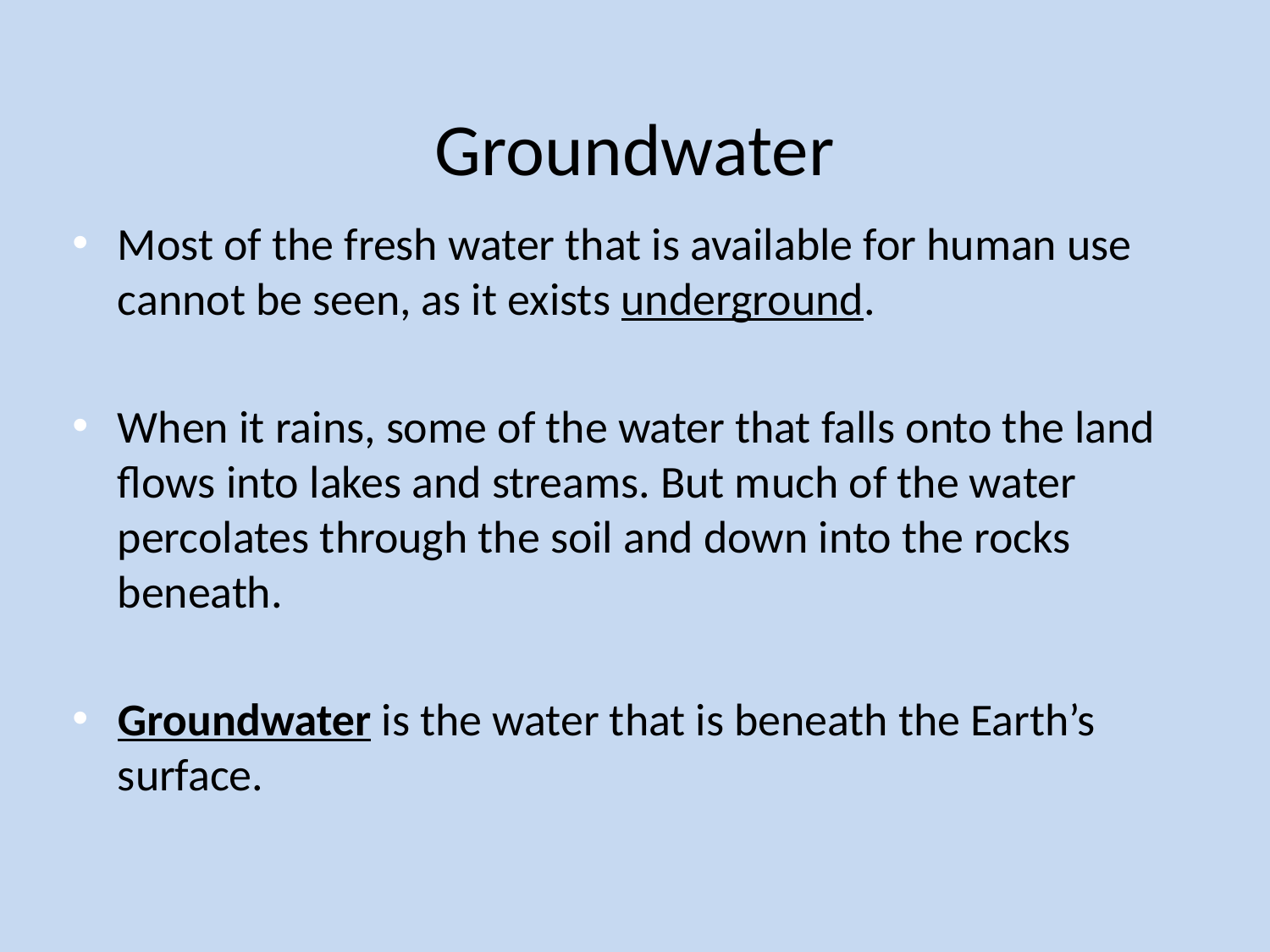

# Groundwater
Most of the fresh water that is available for human use cannot be seen, as it exists underground.

When it rains, some of the water that falls onto the land flows into lakes and streams. But much of the water percolates through the soil and down into the rocks beneath.

Groundwater is the water that is beneath the Earth’s surface.